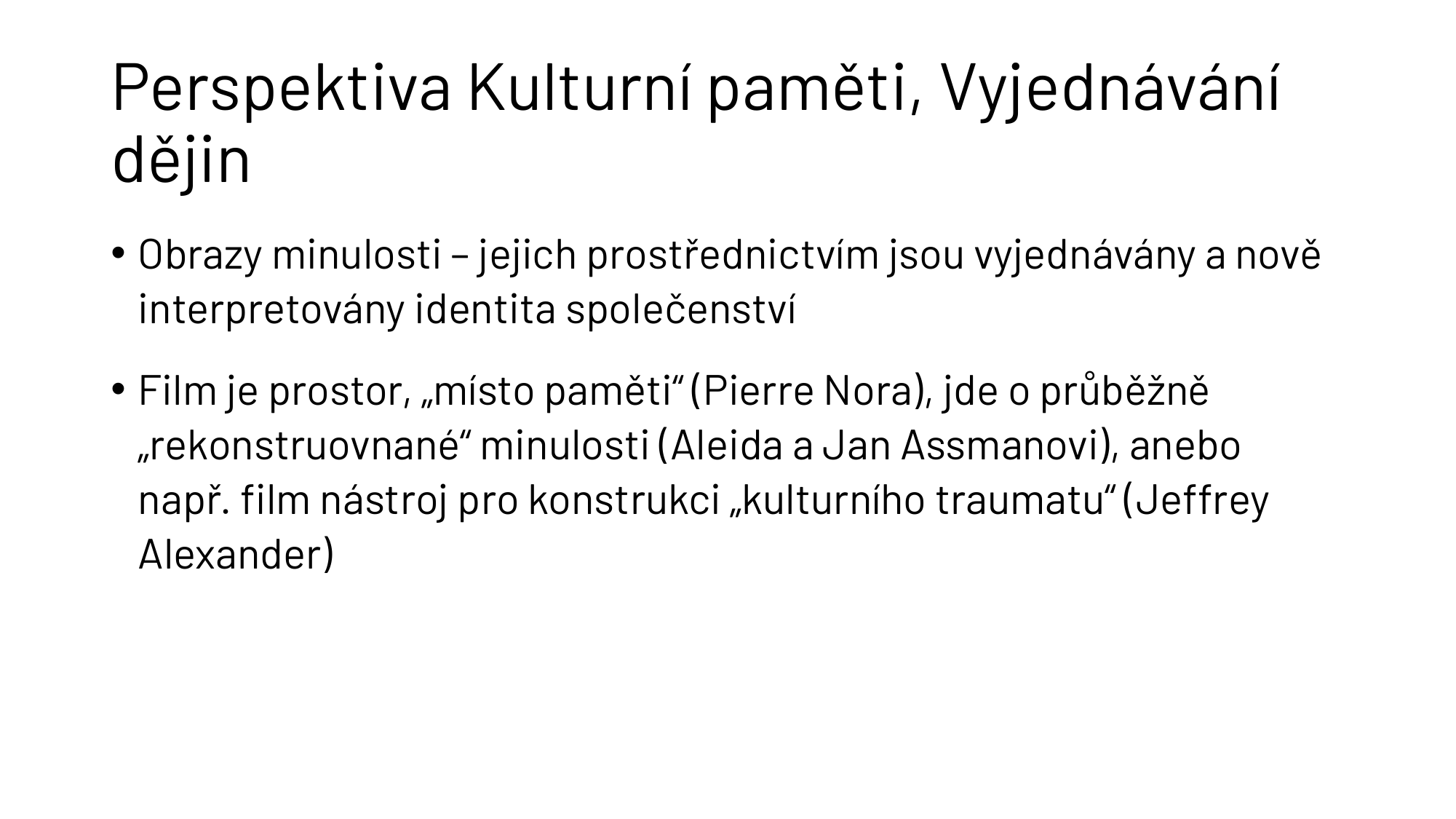

# Perspektiva Kulturní paměti, Vyjednávání dějin
Obrazy minulosti – jejich prostřednictvím jsou vyjednávány a nově interpretovány identita společenství
Film je prostor, „místo paměti“ (Pierre Nora), jde o průběžně „rekonstruovnané“ minulosti (Aleida a Jan Assmanovi), anebo např. film nástroj pro konstrukci „kulturního traumatu“ (Jeffrey Alexander)